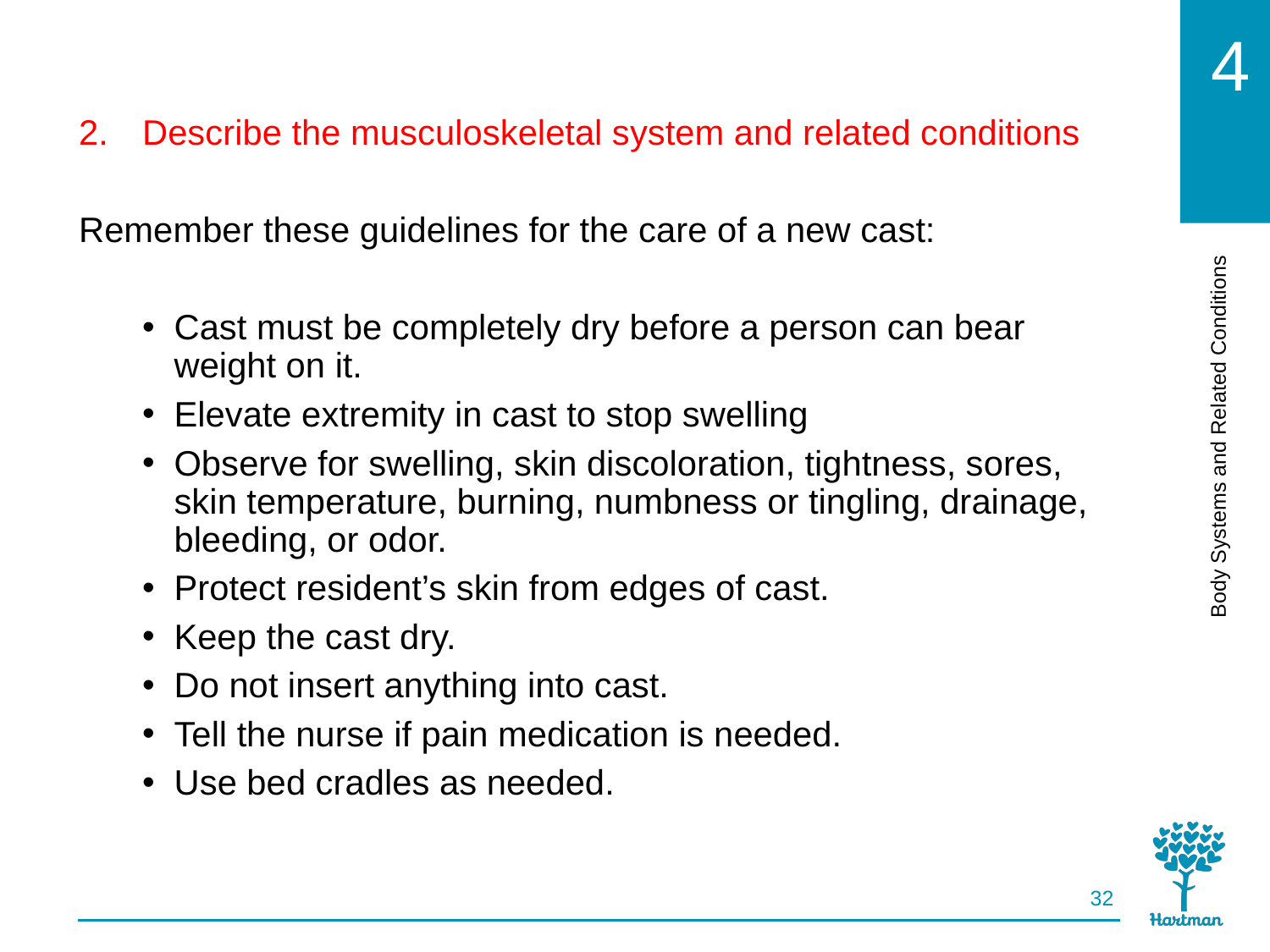

# LO2, content 14
Describe the musculoskeletal system and related conditions

Remember these guidelines for the care of a new cast:

Cast must be completely dry before a person can bear weight on it.
Elevate extremity in cast to stop swelling
Observe for swelling, skin discoloration, tightness, sores, skin temperature, burning, numbness or tingling, drainage, bleeding, or odor.
Protect resident’s skin from edges of cast.
Keep the cast dry.
Do not insert anything into cast.
Tell the nurse if pain medication is needed.
Use bed cradles as needed.

32